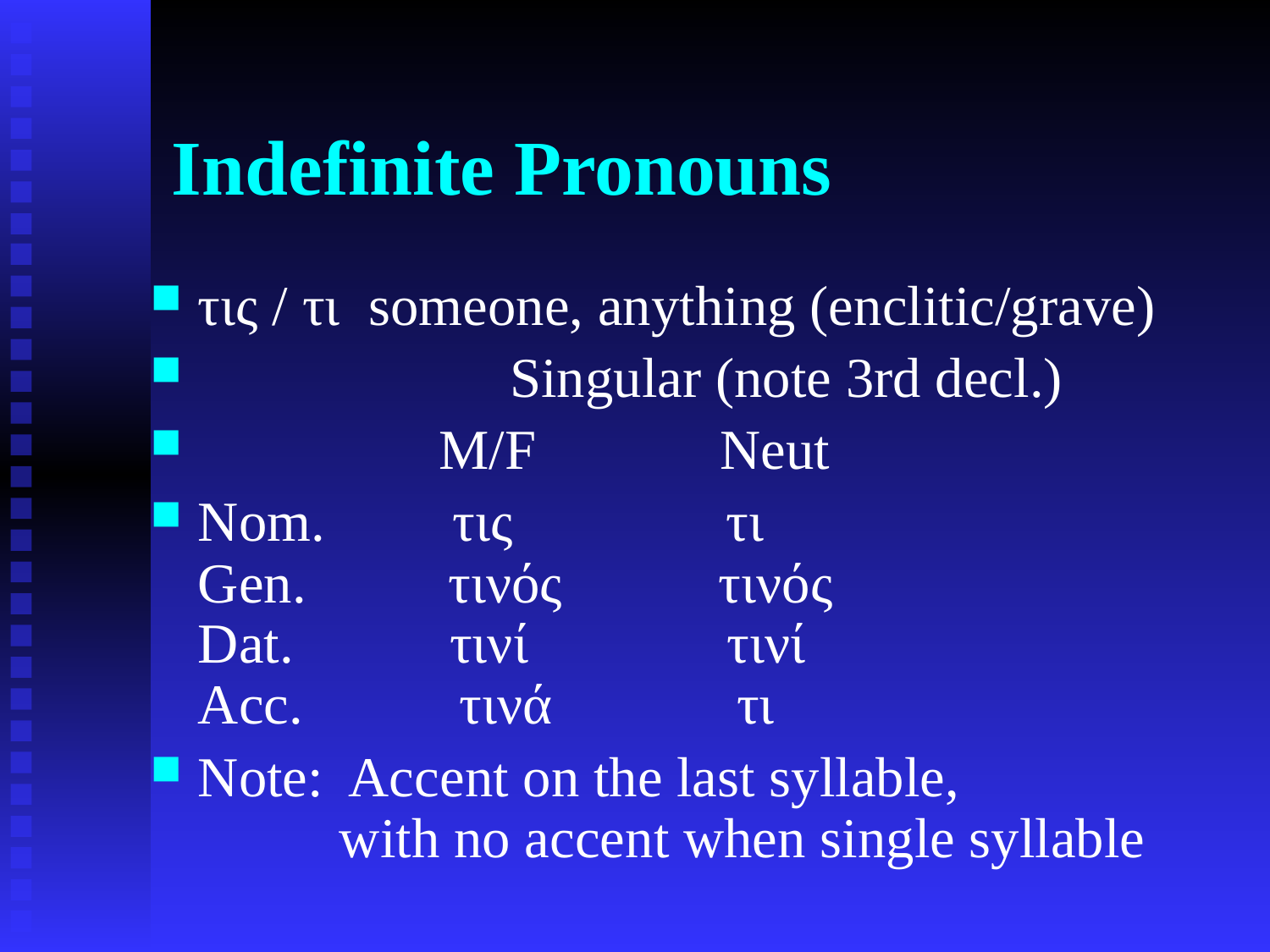

# Indefinite Pronouns
τις / τι  someone, anything (enclitic/grave)
                      Singular (note 3rd decl.)
                 M/F             Neut
Nom.         τις               τι
Gen.          τινός           τινός
Dat.           τινί              τινί
Acc.           τινά             τι
Note:  Accent on the last syllable,
          with no accent when single syllable